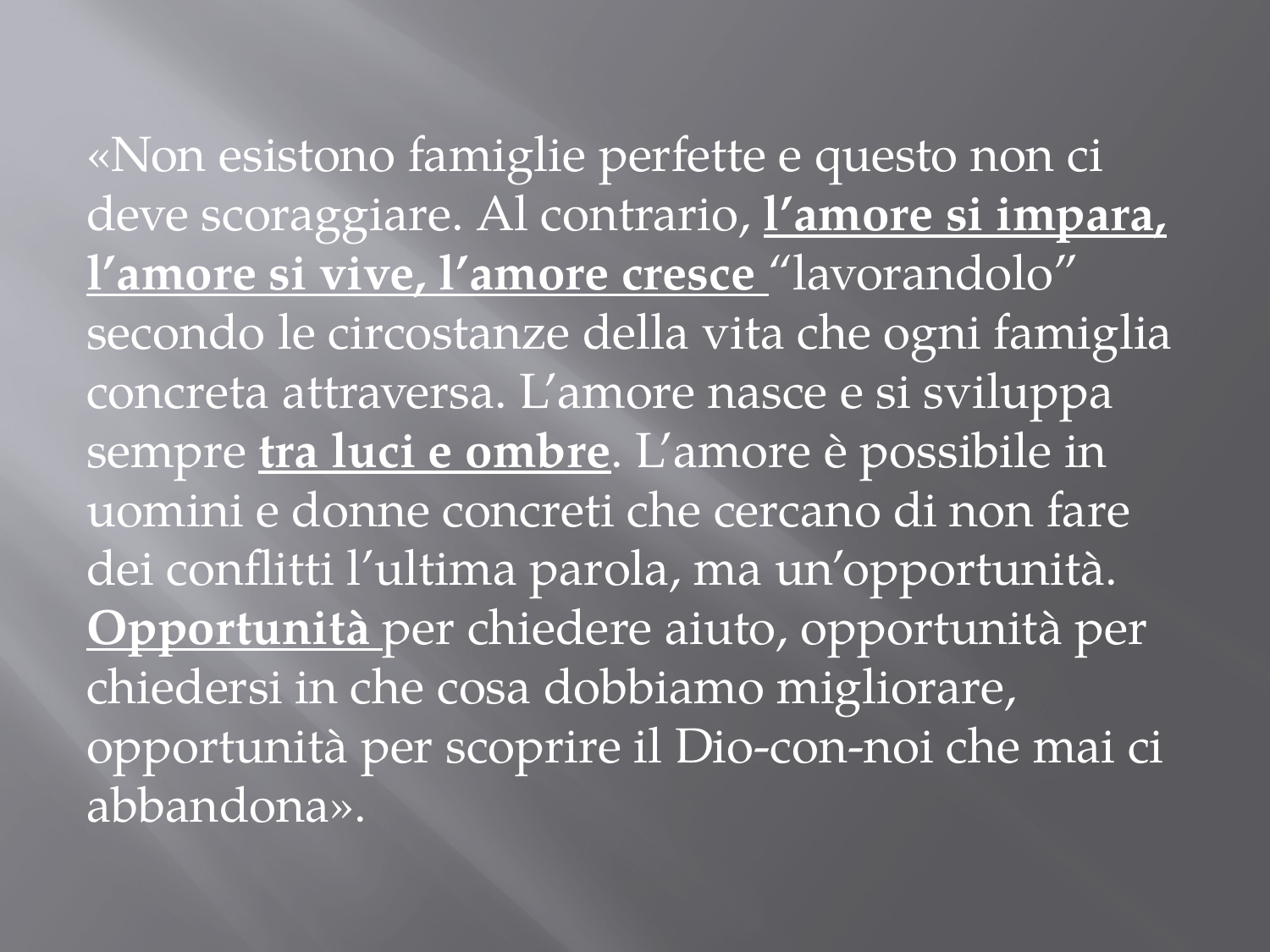

#
«Non esistono famiglie perfette e questo non ci deve scoraggiare. Al contrario, l’amore si impara, l’amore si vive, l’amore cresce “lavorandolo” secondo le circostanze della vita che ogni famiglia concreta attraversa. L’amore nasce e si sviluppa sempre tra luci e ombre. L’amore è possibile in uomini e donne concreti che cercano di non fare dei conflitti l’ultima parola, ma un’opportunità. Opportunità per chiedere aiuto, opportunità per chiedersi in che cosa dobbiamo migliorare, opportunità per scoprire il Dio-con-noi che mai ci abbandona».